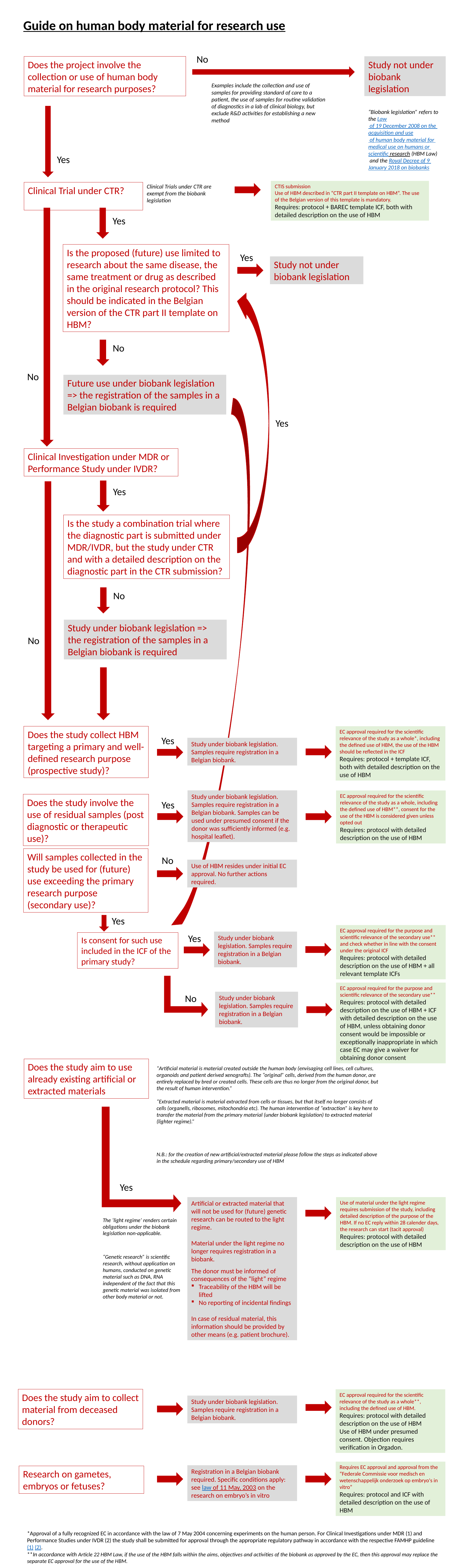

Guide on human body material for research use

No
Does the project involve the collection or use of human body material for research purposes?
Study not under biobank legislation
Examples include the collection and use of samples for providing standard of care to a patient, the use of samples for routine validation of diagnostics in a lab of clinical biology, but exclude R&D activities for establishing a new method

“Biobank legislation” refers to the Law of 19 December 2008 on the acquisition and use of human body material for medical use on humans or scientific research (HBM Law)
 and the Royal Decree of 9 January 2018 on biobanks
Yes

Clinical Trials under CTR are exempt from the biobank legislation
CTIS submission
Use of HBM described in “CTR part II template on HBM”. The use of the Belgian version of this template is mandatory.
Requires: protocol + BAREC template ICF, both with detailed description on the use of HBM
Clinical Trial under CTR?

Yes
Is the proposed (future) use limited to research about the same disease, the same treatment or drug as described in the original research protocol? This should be indicated in the Belgian version of the CTR part II template on HBM?
Yes
Study not under biobank legislation

No

No
Future use under biobank legislation => the registration of the samples in a Belgian biobank is required

Yes
Clinical Investigation under MDR or
Performance Study under IVDR?

Yes
Is the study a combination trial where the diagnostic part is submitted under MDR/IVDR, but the study under CTR and with a detailed description on the diagnostic part in the CTR submission?
No

Study under biobank legislation => the registration of the samples in a Belgian biobank is required
No

Does the study collect HBM targeting a primary and well-defined research purpose (prospective study)?
EC approval required for the scientific relevance of the study as a whole*, including the defined use of HBM, the use of the HBM should be reflected in the ICF
Requires: protocol + template ICF, both with detailed description on the use of HBM
Yes
Study under biobank legislation. Samples require registration in a Belgian biobank.

Study under biobank legislation. Samples require registration in a Belgian biobank. Samples can be used under presumed consent if the donor was sufficiently informed (e.g. hospital leaflet).
EC approval required for the scientific relevance of the study as a whole, including the defined use of HBM**, consent for the use of the HBM is considered given unless opted out
Requires: protocol with detailed description on the use of HBM
Does the study involve the use of residual samples (post diagnostic or therapeutic use)?
Yes

Will samples collected in the study be used for (future) use exceeding the primary research purpose (secondary use)?
No
Use of HBM resides under initial EC approval. No further actions required.

Yes

EC approval required for the purpose and scientific relevance of the secondary use** and check whether in line with the consent under the original ICF
Requires: protocol with detailed description on the use of HBM + all relevant template ICFs
Yes
Study under biobank legislation. Samples require registration in a Belgian biobank.
Is consent for such use included in the ICF of the primary study?

EC approval required for the purpose and scientific relevance of the secondary use**
Requires: protocol with detailed description on the use of HBM + ICF with detailed description on the use of HBM, unless obtaining donor consent would be impossible or exceptionally inappropriate in which case EC may give a waiver for obtaining donor consent
No
Study under biobank legislation. Samples require registration in a Belgian biobank.

Does the study aim to use already existing artificial or extracted materials
“Artificial material is material created outside the human body (envisaging cell lines, cell cultures, organoids and patient derived xenografts). The “original” cells, derived from the human donor, are entirely replaced by bred or created cells. These cells are thus no longer from the original donor, but the result of human intervention.”

“Extracted material is material extracted from cells or tissues, but that itself no longer consists of cells (organells, ribosomes, mitochondria etc). The human intervention of “extraction” is key here to transfer the material from the primary material (under biobank legislation) to extracted material (lighter regime).”

N.B.: for the creation of new artificial/extracted material please follow the steps as indicated above in the schedule regarding primary/secondary use of HBM

Yes
Artificial or extracted material that will not be used for (future) genetic research can be routed to the light regime.

Material under the light regime no longer requires registration in a biobank.

The donor must be informed of consequences of the “light” regime
Traceability of the HBM will be lifted
No reporting of incidental findings

In case of residual material, this information should be provided by other means (e.g. patient brochure).
Use of material under the light regime requires submission of the study, including detailed description of the purpose of the HBM. If no EC reply within 28 calender days, the research can start (tacit approval)
Requires: protocol with detailed description on the use of HBM

The ‘light regime’ renders certain obligations under the biobank legislation non-applicable.
“Genetic research” is scientific research, without application on humans, conducted on genetic material such as DNA, RNA independent of the fact that this genetic material was isolated from other body material or not.

Does the study aim to collect material from deceased donors?
EC approval required for the scientific relevance of the study as a whole**, including the defined use of HBM.
Requires: protocol with detailed description on the use of HBM
Use of HBM under presumed consent. Objection requires verification in Orgadon.

Study under biobank legislation. Samples require registration in a Belgian biobank.

Requires EC approval and approval from the  “Federale Commissie voor medisch en wetenschappelijk onderzoek op embryo's in vitro”
Requires: protocol and ICF with detailed description on the use of HBM
Registration in a Belgian biobank required. Specific conditions apply: see law of 11 May, 2003 on the research on embryo’s in vitro
Research on gametes, embryos or fetuses?

*Approval of a fully recognized EC in accordance with the law of 7 May 2004 concerning experiments on the human person. For Clinical Investigations under MDR (1) and Performance Studies under IVDR (2) the study shall be submitted for approval through the appropriate regulatory pathway in accordance with the respective FAMHP guideline (1) (2).
**In accordance with Article 22 HBM Law, if the use of the HBM falls within the aims, objectives and activities of the biobank as approved by the EC, then this approval may replace the separate EC approval for the use of the HBM.